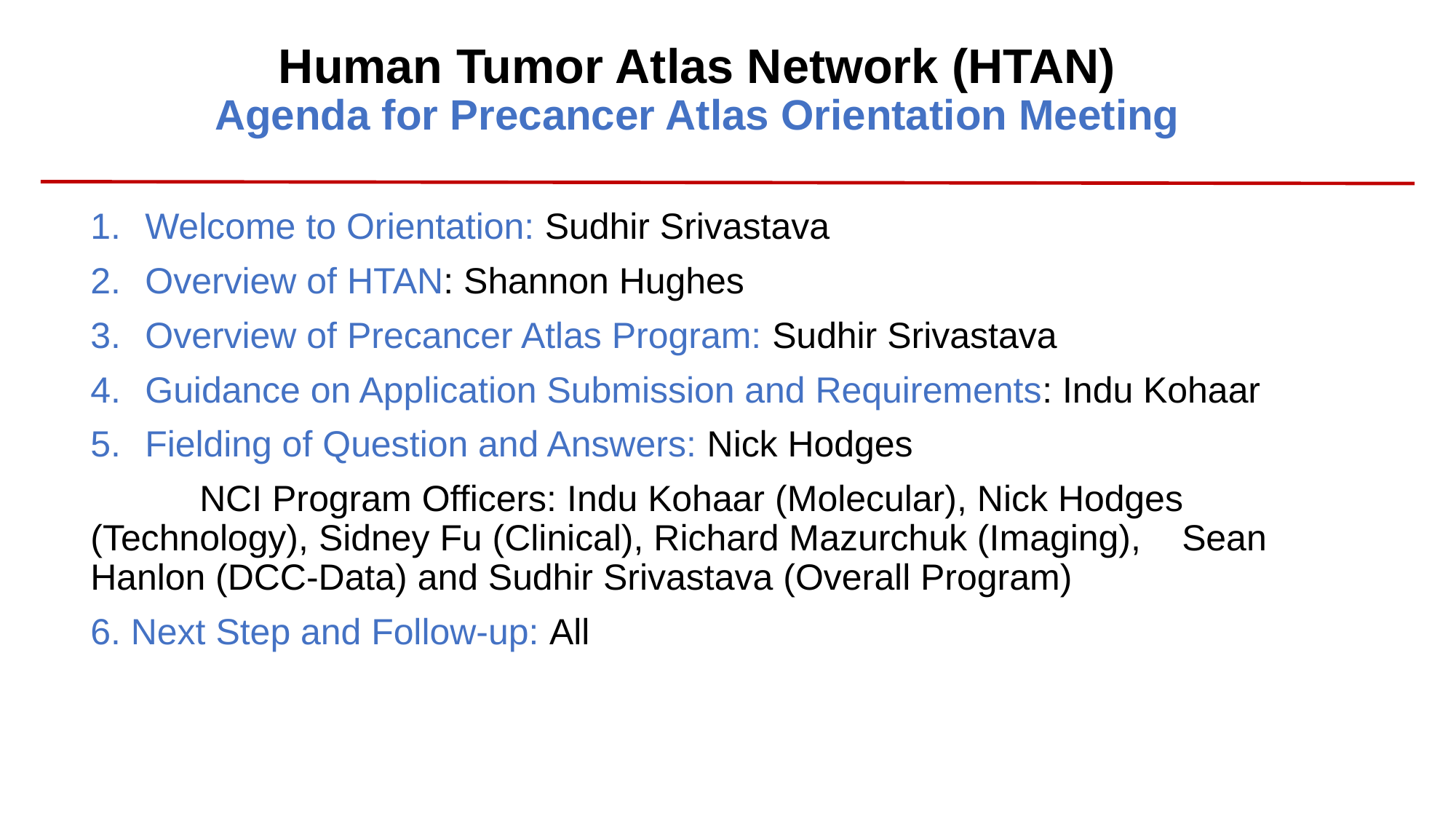

# Human Tumor Atlas Network (HTAN) Agenda for Precancer Atlas Orientation Meeting
Welcome to Orientation: Sudhir Srivastava
Overview of HTAN: Shannon Hughes
Overview of Precancer Atlas Program: Sudhir Srivastava
Guidance on Application Submission and Requirements: Indu Kohaar
Fielding of Question and Answers: Nick Hodges
	NCI Program Officers: Indu Kohaar (Molecular), Nick Hodges 	(Technology), Sidney Fu (Clinical), Richard Mazurchuk (Imaging), 	Sean Hanlon (DCC-Data) and Sudhir Srivastava (Overall Program)
6. Next Step and Follow-up: All